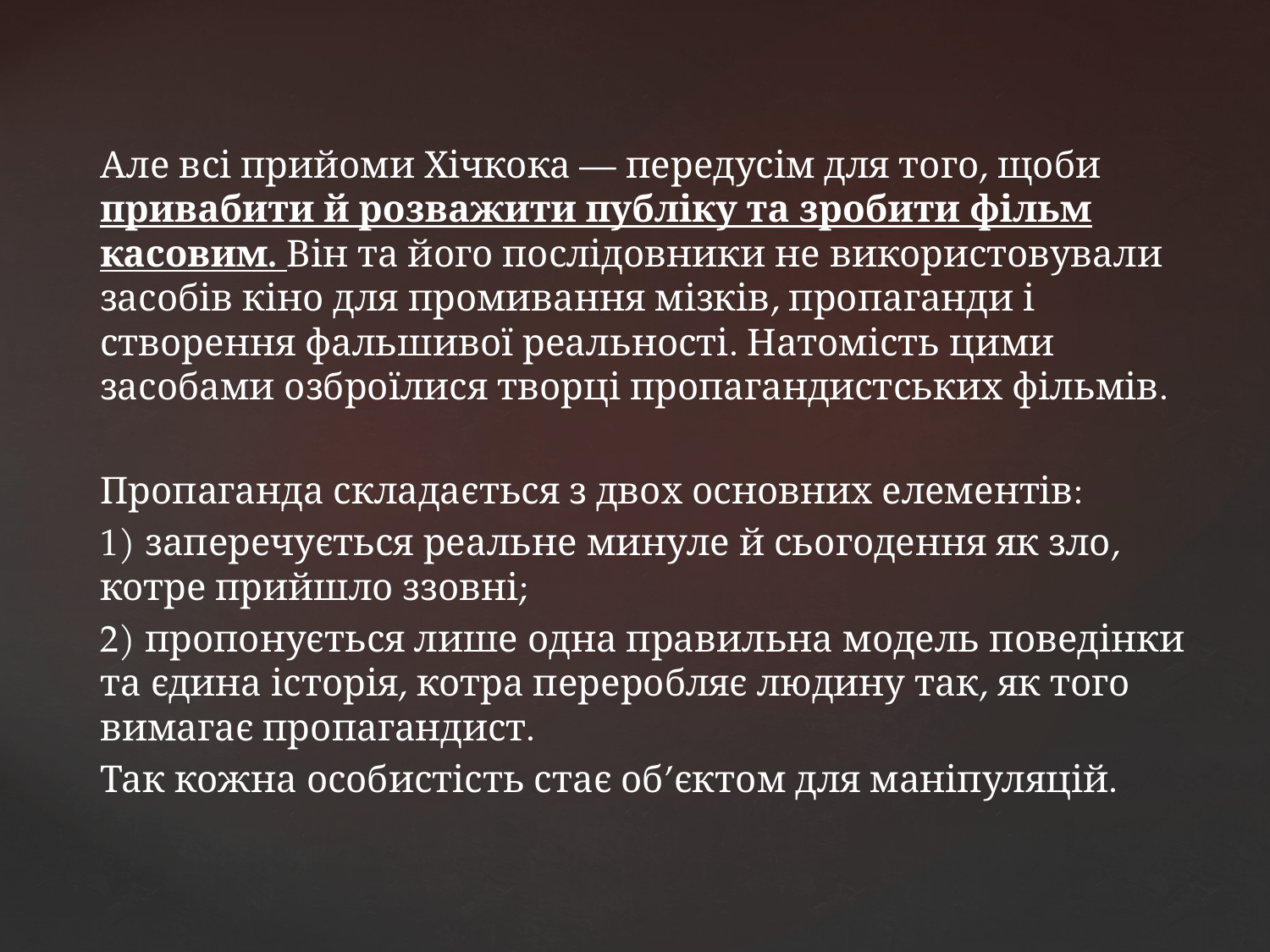

Але всі прийоми Хічкока — передусім для того, щоби привабити й розважити публіку та зробити фільм касовим. Він та його послідовники не використовували засобів кіно для промивання мізків, пропаганди і створення фальшивої реальності. Натомість цими засобами озброїлися творці пропагандистських фільмів.

Пропаганда складається з двох основних елементів:
1) заперечується реальне минуле й сьогодення як зло, котре прийшло ззовні;
2) пропонується лише одна правильна модель поведінки та єдина історія, котра переробляє людину так, як того вимагає пропагандист.
Так кожна особистість стає об’єктом для маніпуляцій.